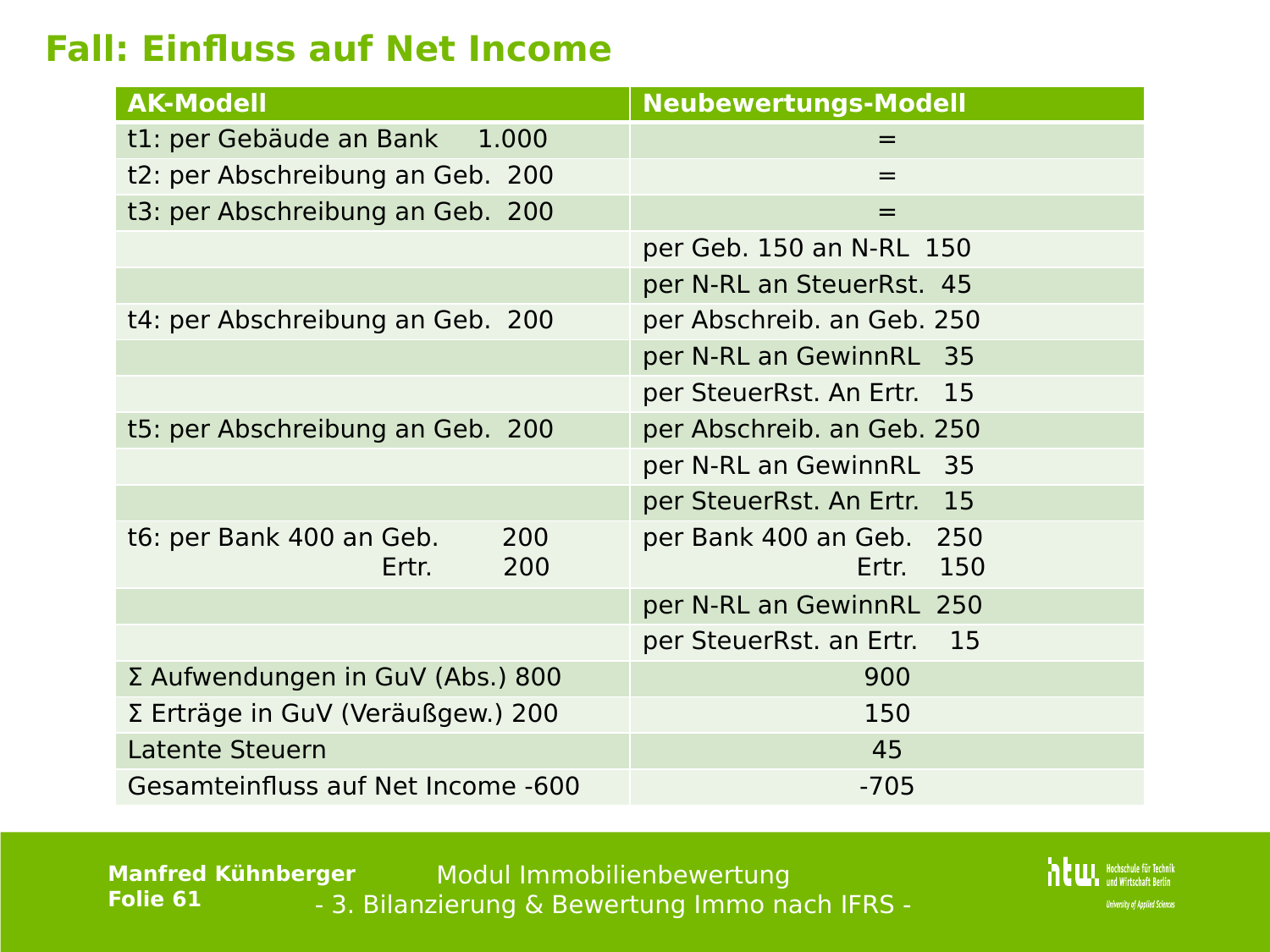

# Fall: Einfluss auf Net Income
| AK-Modell | Neubewertungs-Modell |
| --- | --- |
| t1: per Gebäude an Bank 1.000 | = |
| t2: per Abschreibung an Geb. 200 | = |
| t3: per Abschreibung an Geb. 200 | = |
|  | per Geb. 150 an N-RL 150 |
|  | per N-RL an SteuerRst. 45 |
| t4: per Abschreibung an Geb. 200 | per Abschreib. an Geb. 250 |
|  | per N-RL an GewinnRL 35 |
|  | per SteuerRst. An Ertr. 15 |
| t5: per Abschreibung an Geb. 200 | per Abschreib. an Geb. 250 |
|  | per N-RL an GewinnRL 35 |
|  | per SteuerRst. An Ertr. 15 |
| t6: per Bank 400 an Geb. 200 Ertr. 200 | per Bank 400 an Geb. 250 Ertr. 150 |
|  | per N-RL an GewinnRL 250 |
|  | per SteuerRst. an Ertr. 15 |
| Σ Aufwendungen in GuV (Abs.) 800 | 900 |
| Σ Erträge in GuV (Veräußgew.) 200 | 150 |
| Latente Steuern | 45 |
| Gesamteinfluss auf Net Income -600 | -705 |
Modul Immobilienbewertung
- 3. Bilanzierung & Bewertung Immo nach IFRS -
Manfred Kühnberger
Folie 61